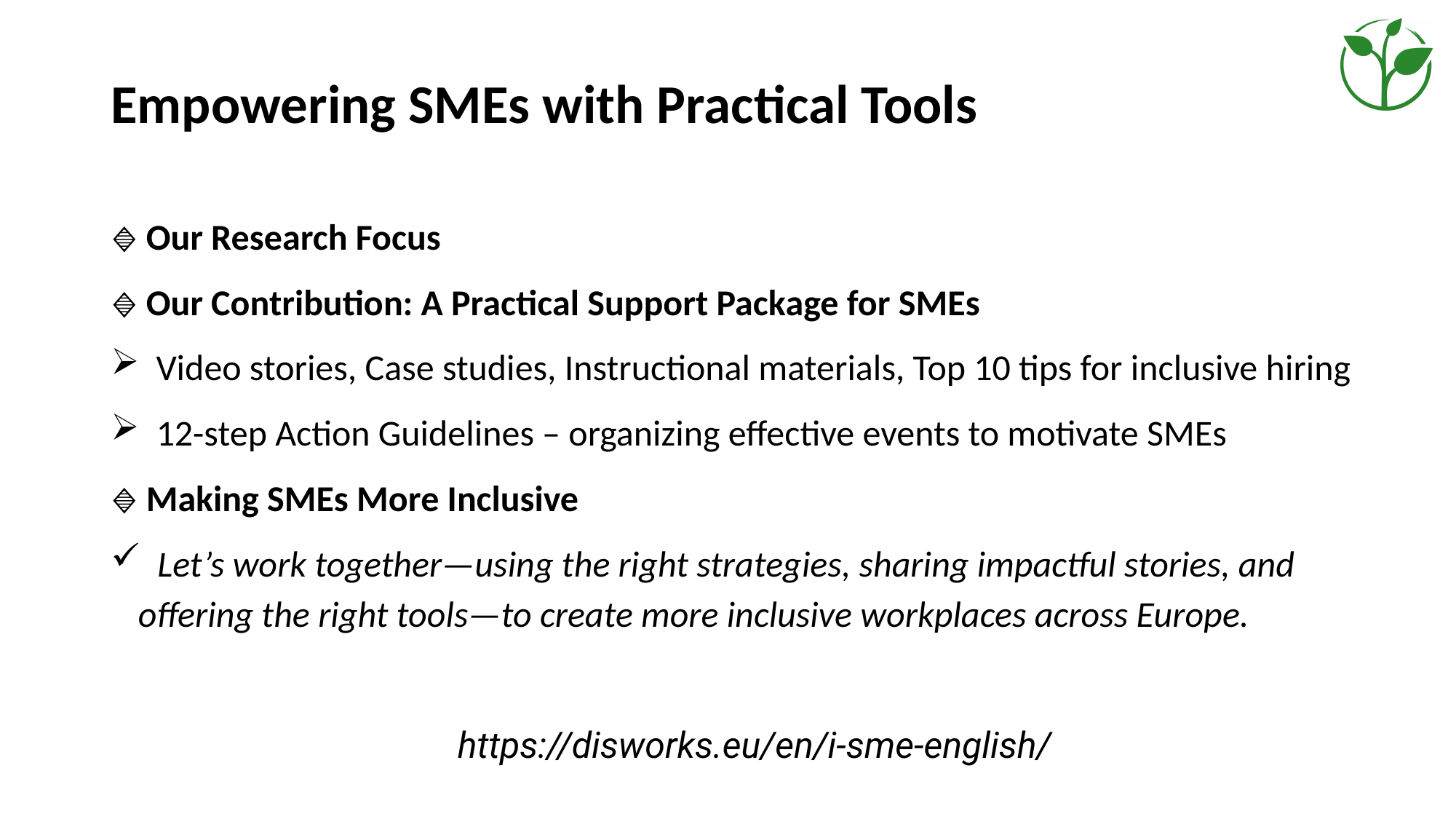

# Empowering SMEs with Practical Tools
🔹 Our Research Focus
🔹 Our Contribution: A Practical Support Package for SMEs
  Video stories, Case studies, Instructional materials, Top 10 tips for inclusive hiring
  12-step Action Guidelines – organizing effective events to motivate SMEs
🔹 Making SMEs More Inclusive
  Let’s work together—using the right strategies, sharing impactful stories, and offering the right tools—to create more inclusive workplaces across Europe.

https://disworks.eu/en/i-sme-english/